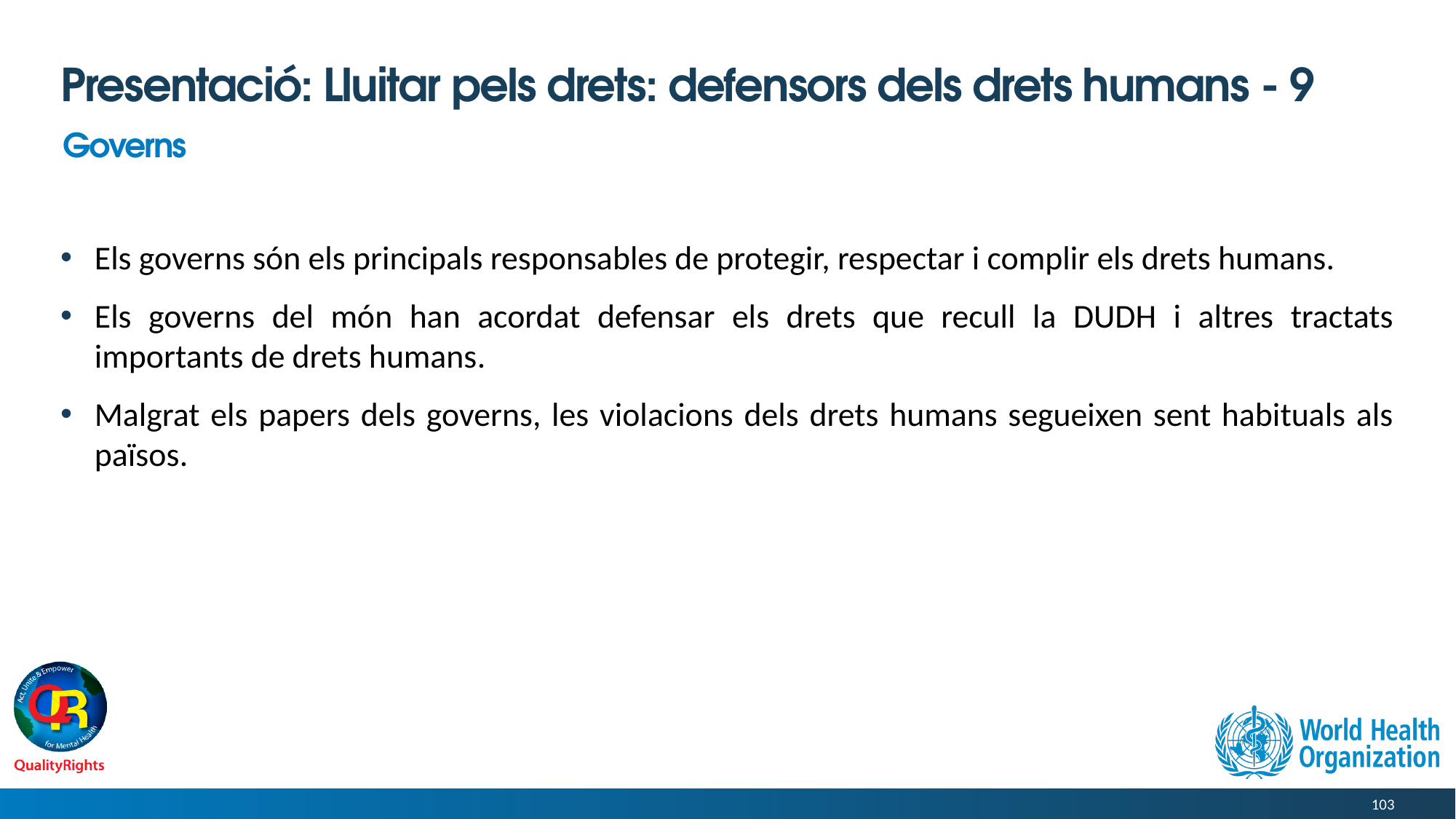

# Presentació: Lluitar pels drets: defensors dels drets humans - 9
Governs
Els governs són els principals responsables de protegir, respectar i complir els drets humans.
Els governs del món han acordat defensar els drets que recull la DUDH i altres tractats importants de drets humans.
Malgrat els papers dels governs, les violacions dels drets humans segueixen sent habituals als països.
103